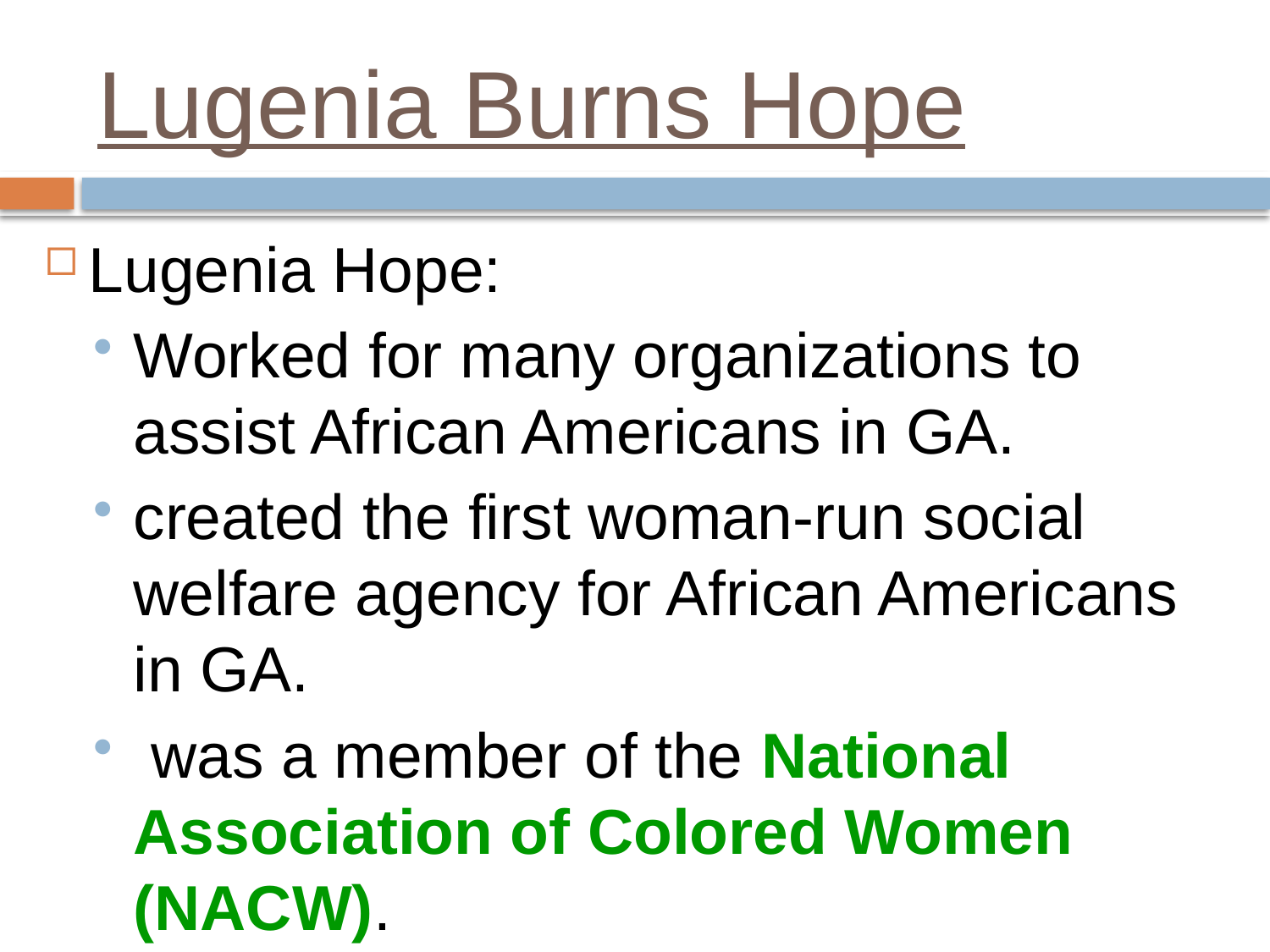

# Lugenia Burns Hope
Lugenia Hope:
Worked for many organizations to assist African Americans in GA.
created the first woman-run social welfare agency for African Americans in GA.
 was a member of the National Association of Colored Women (NACW).